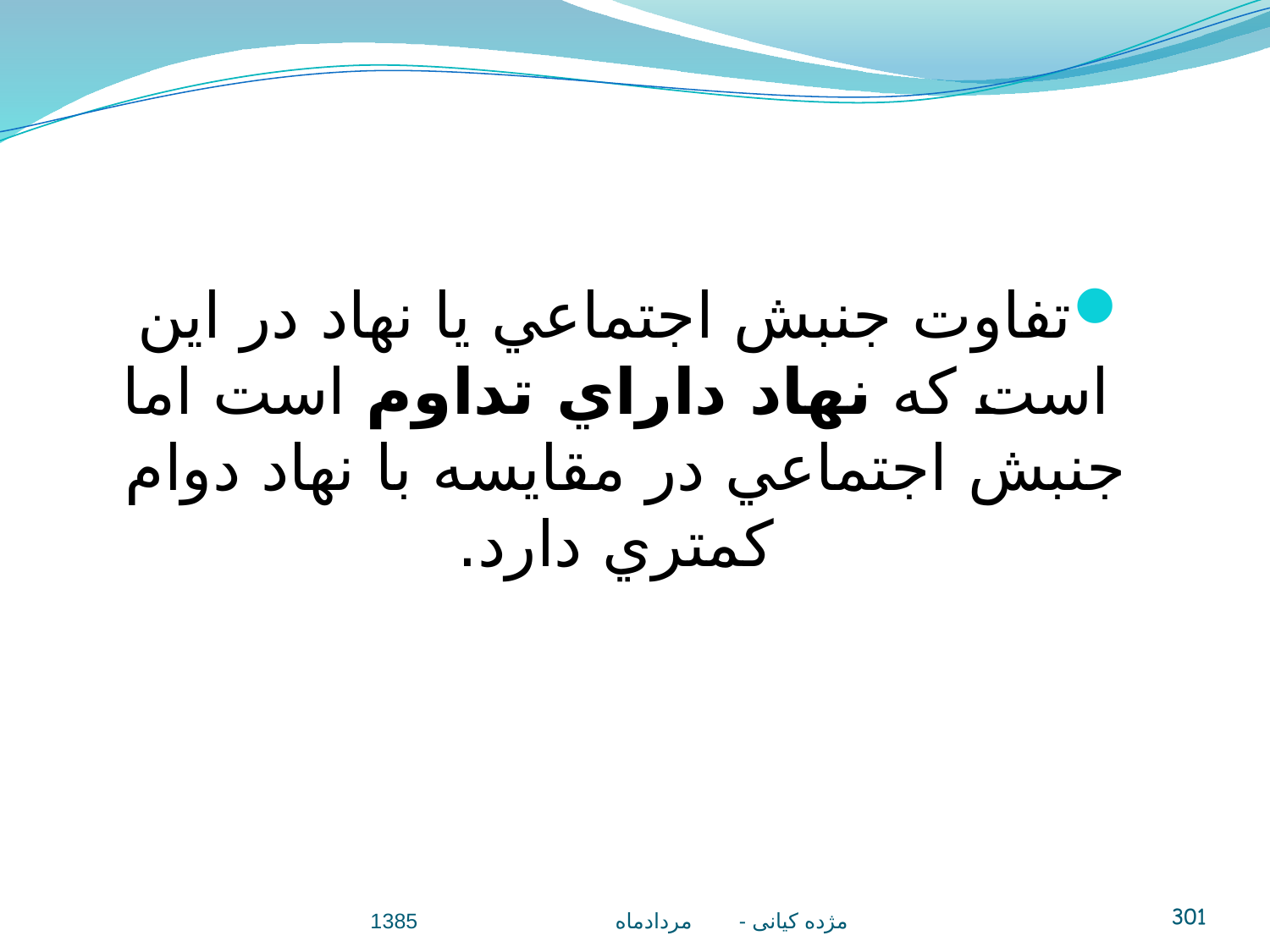

تفاوت جنبش اجتماعي يا نهاد در اين است كه نهاد داراي تداوم است اما جنبش اجتماعي در مقايسه با نهاد دوام 	كمتري دارد.

مژده کيانی - مردادماه 1385
301